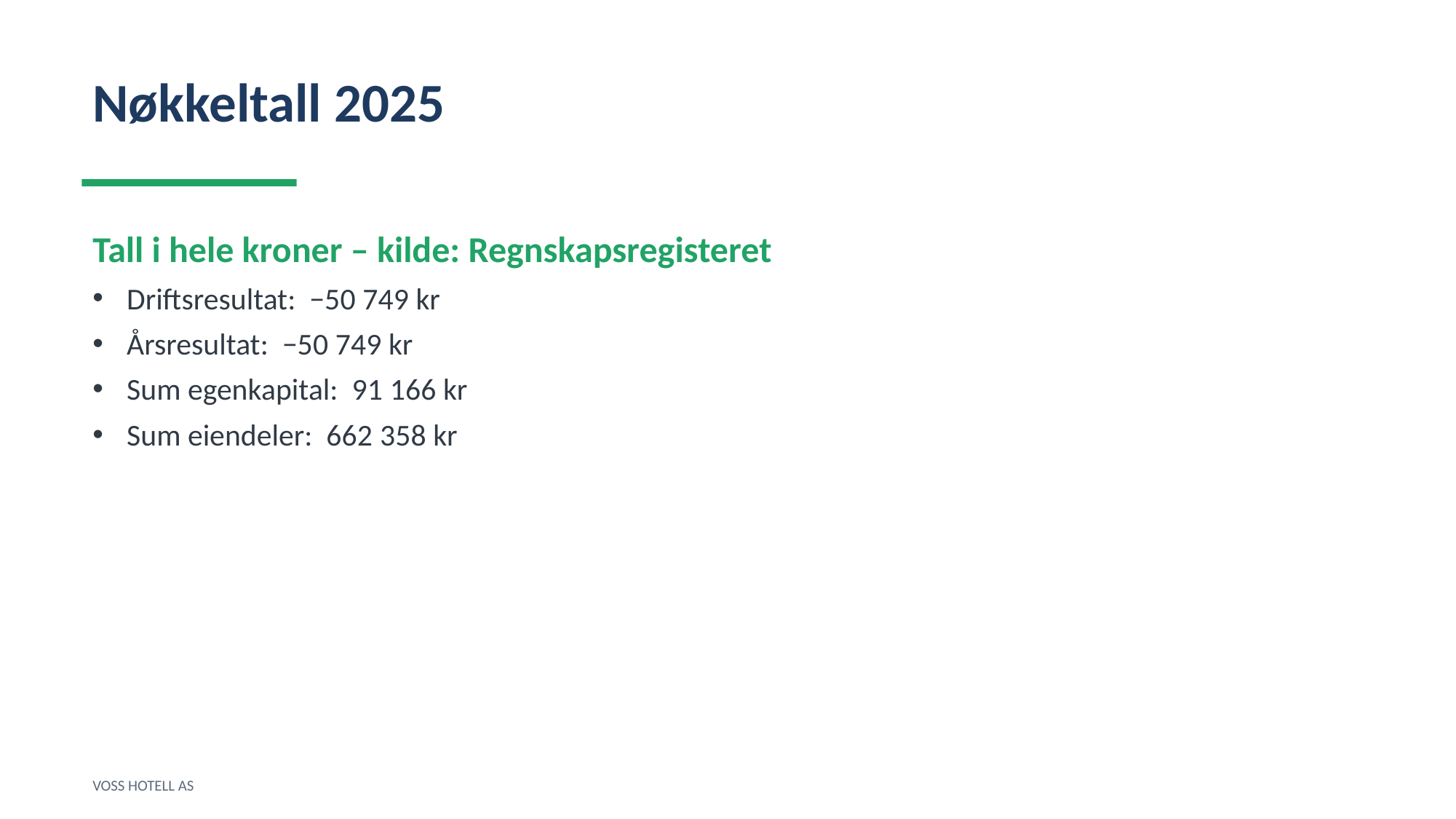

Nøkkeltall 2025

Tall i hele kroner – kilde: Regnskapsregisteret
Driftsresultat:  −50 749 kr
Årsresultat:  −50 749 kr
Sum egenkapital:  91 166 kr
Sum eiendeler:  662 358 kr
VOSS HOTELL AS